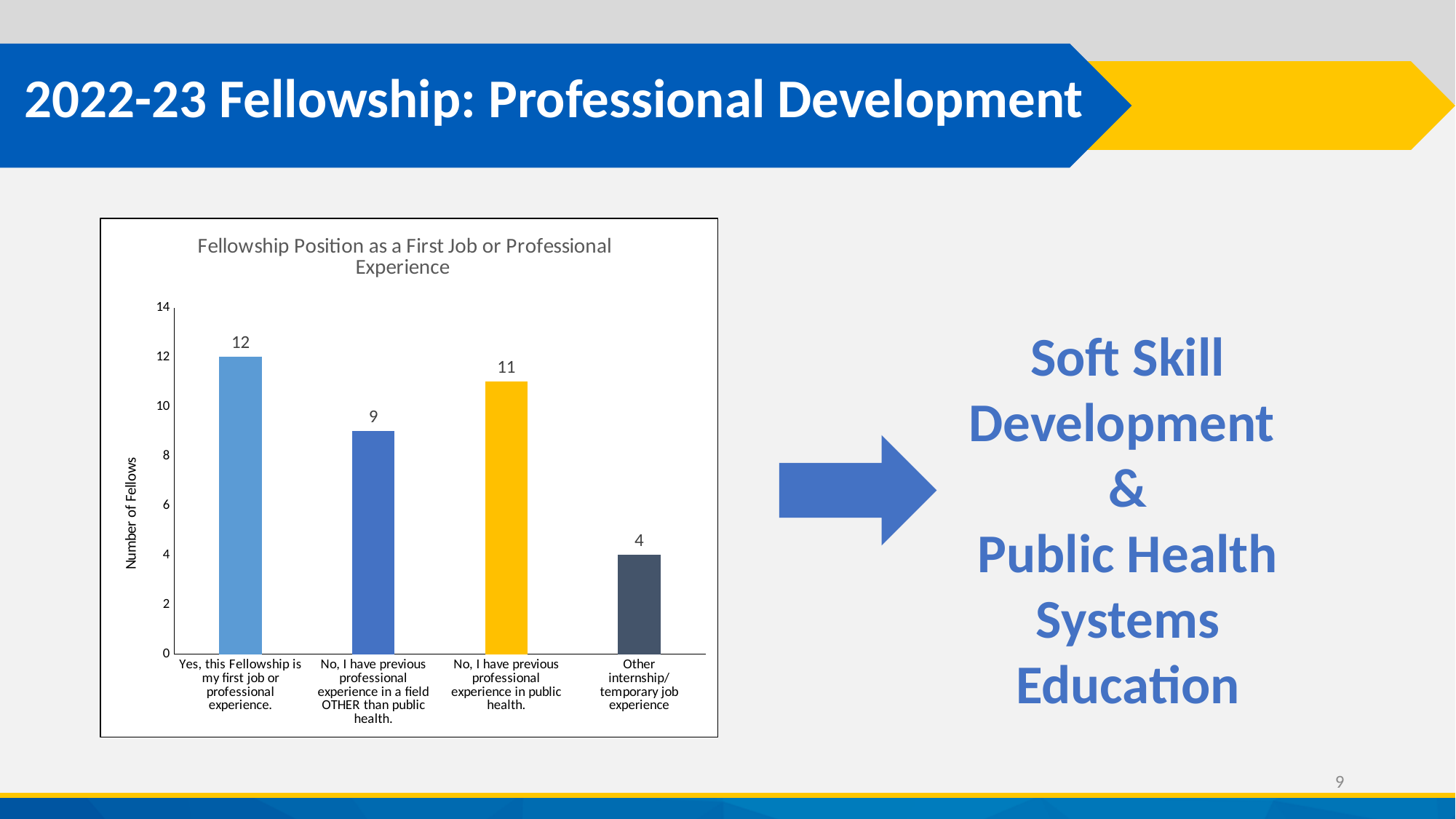

# 2022-23 Fellowship: Professional Development

### Chart: Fellowship Position as a First Job or Professional Experience

| Category |  |
|---|---|
| Yes, this Fellowship is my first job or professional experience. | 12.0 |
| No, I have previous professional experience in a field OTHER than public health. | 9.0 |
| No, I have previous professional experience in public health. | 11.0 |
| Other internship/temporary job experience | 4.0 |
Soft Skill Development
&
Public Health Systems Education

9